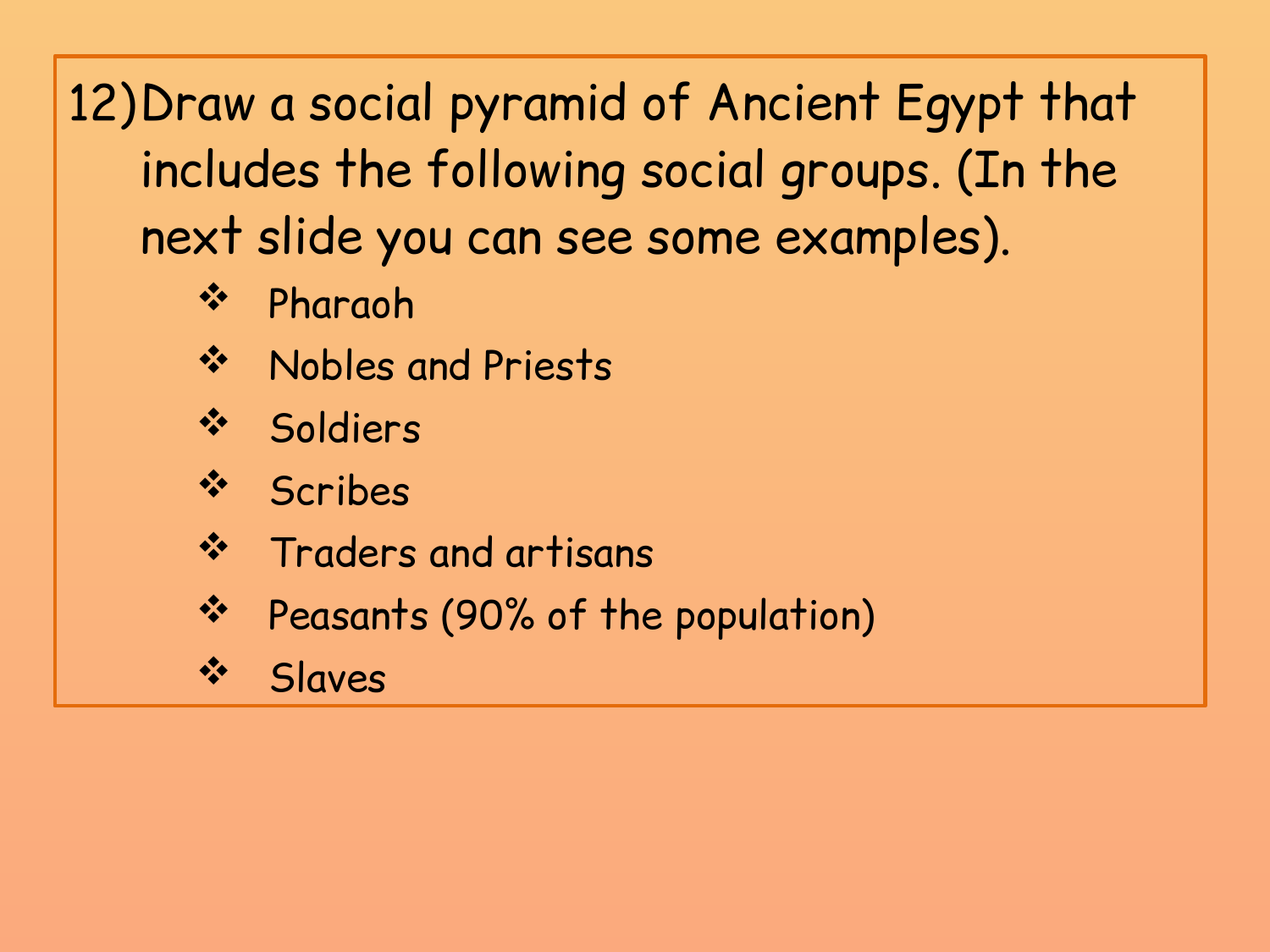

Draw a social pyramid of Ancient Egypt that includes the following social groups. (In the next slide you can see some examples).
Pharaoh
Nobles and Priests
Soldiers
Scribes
Traders and artisans
Peasants (90% of the population)
Slaves